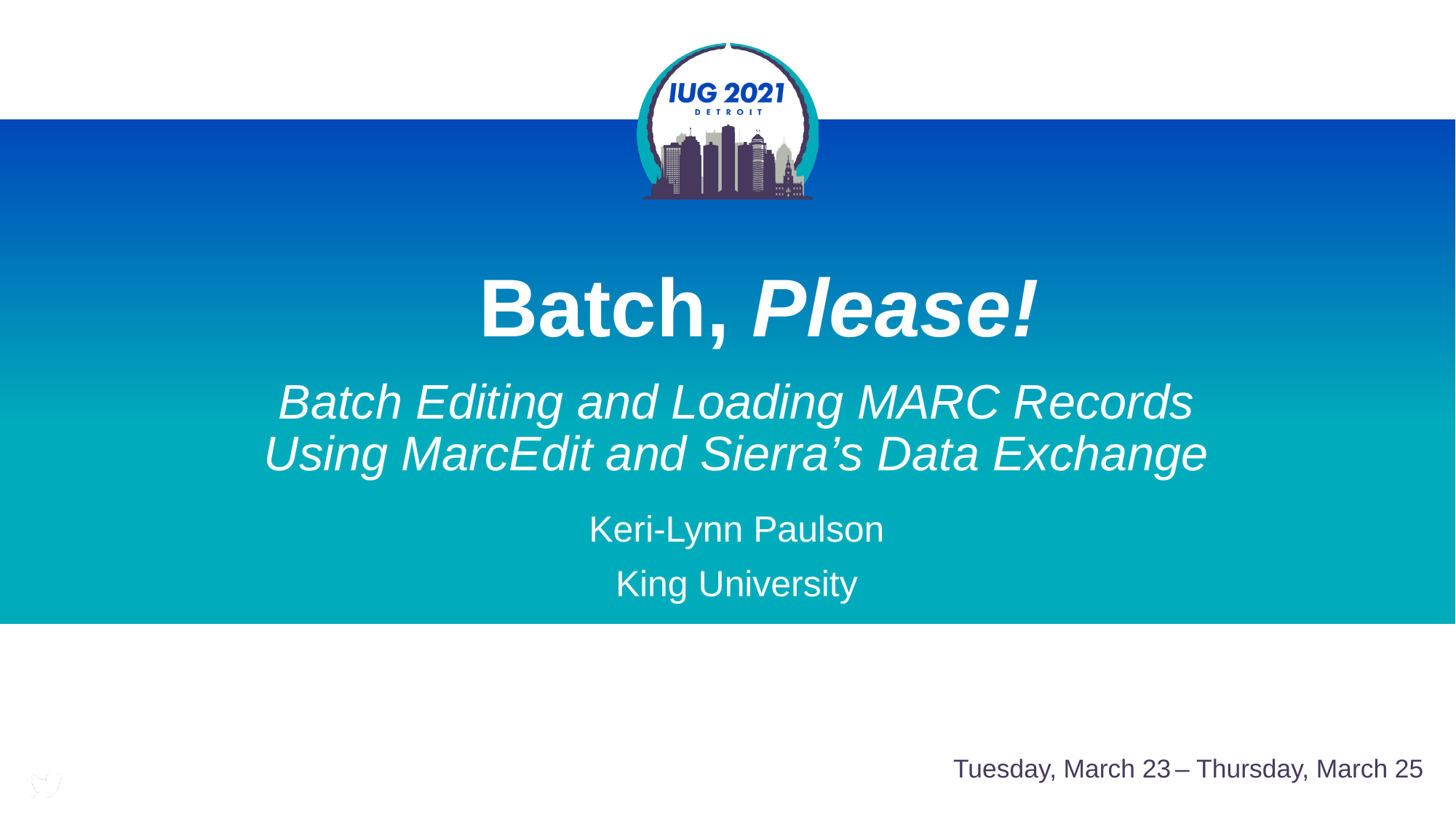

# Batch, Please!
Batch Editing and Loading MARC Records Using MarcEdit and Sierra’s Data Exchange
Keri-Lynn Paulson
King University